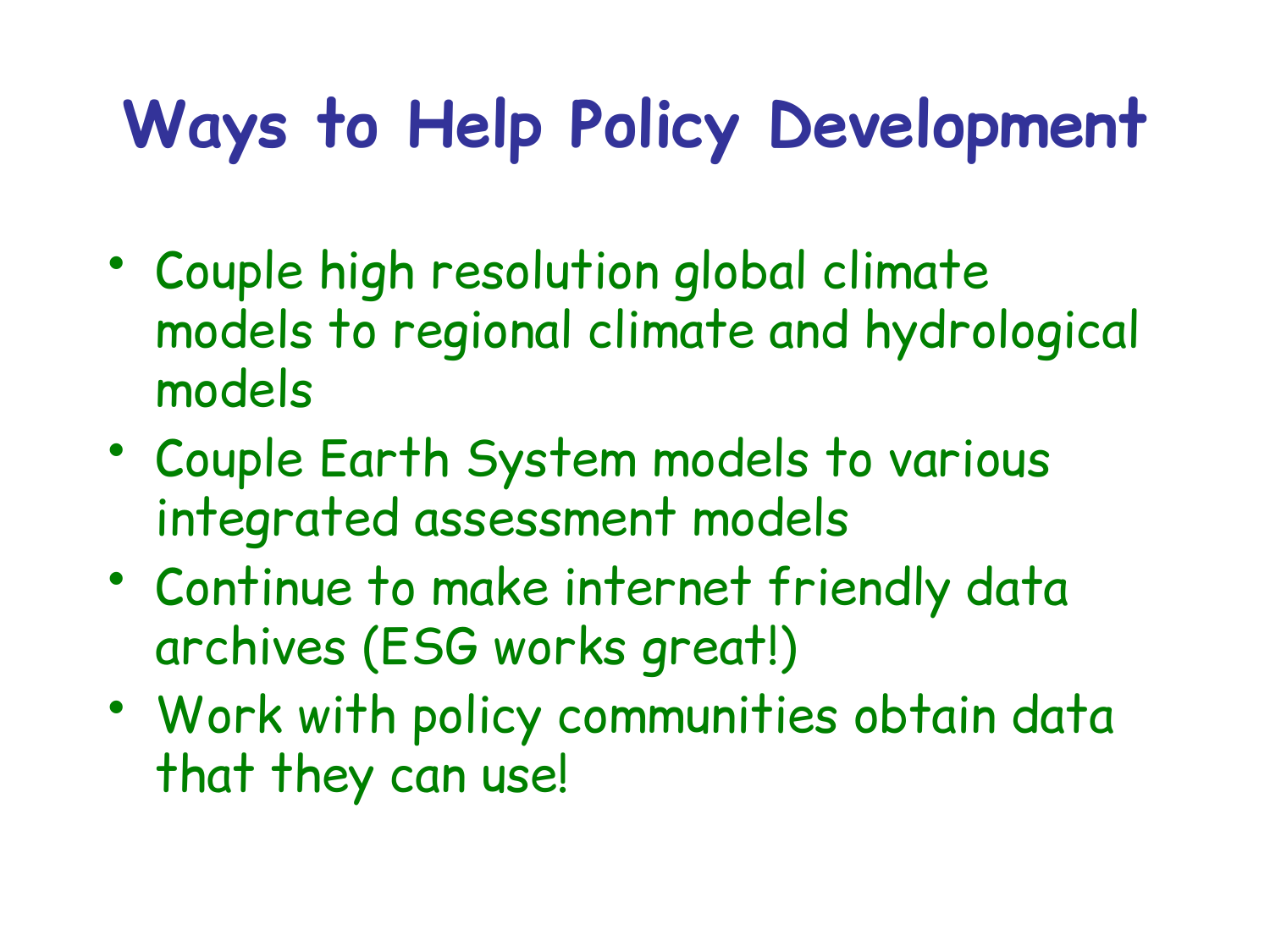

# Ways to Help Policy Development
Couple high resolution global climate models to regional climate and hydrological models
Couple Earth System models to various integrated assessment models
Continue to make internet friendly data archives (ESG works great!)
Work with policy communities obtain data that they can use!